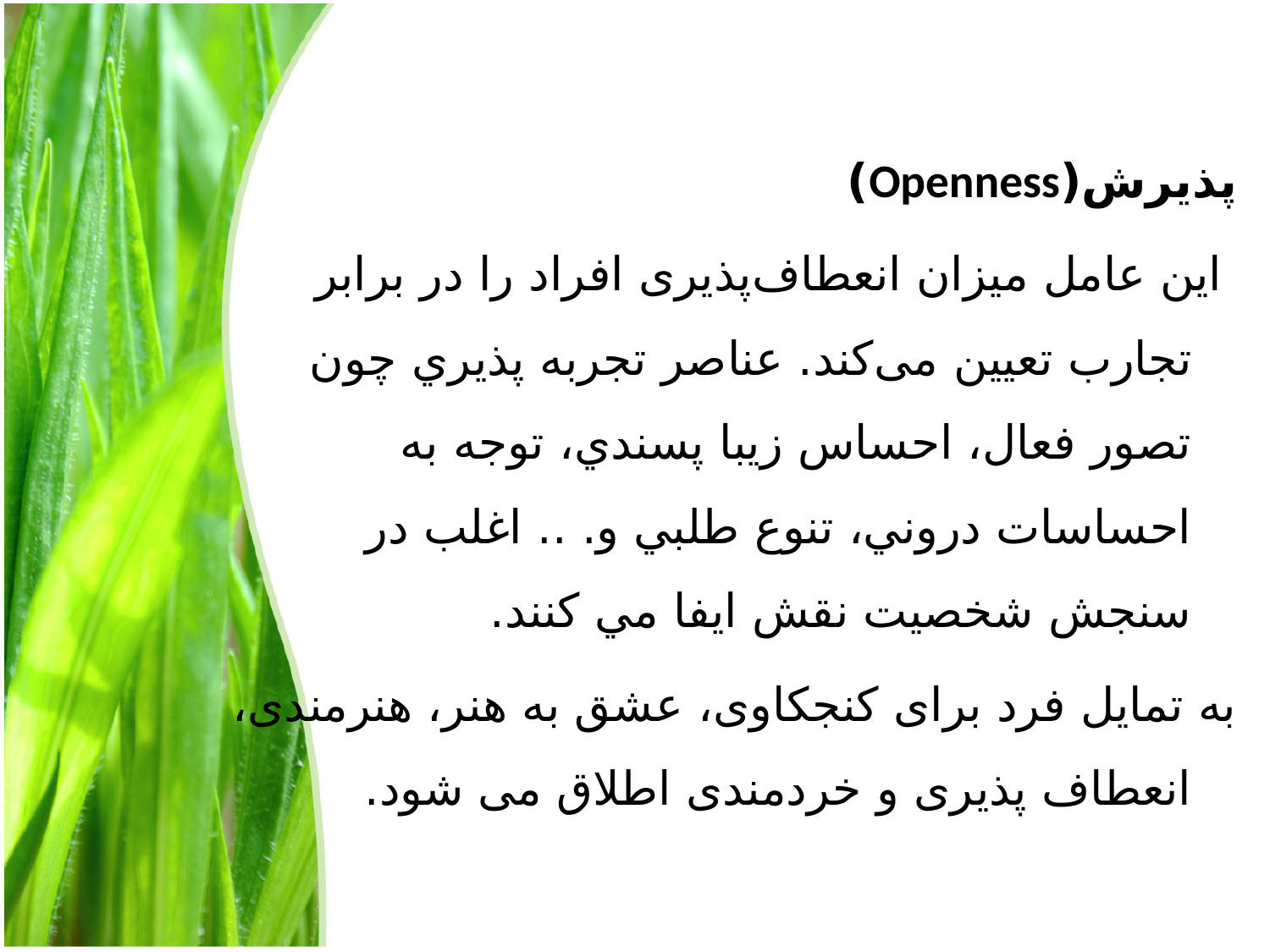

پذیرش(Openness)
 این عامل میزان انعطاف‌پذیری افراد را در برابر تجارب تعیین می‌کند. عناصر تجربه پذيري چون تصور فعال، احساس زيبا پسندي، توجه به احساسات دروني، تنوع طلبي و. .. اغلب در سنجش شخصيت نقش ايفا مي کنند.
به تمایل فرد برای کنجکاوی، عشق به هنر، هنرمندی، انعطاف پذیری و خردمندی اطلاق می شود.